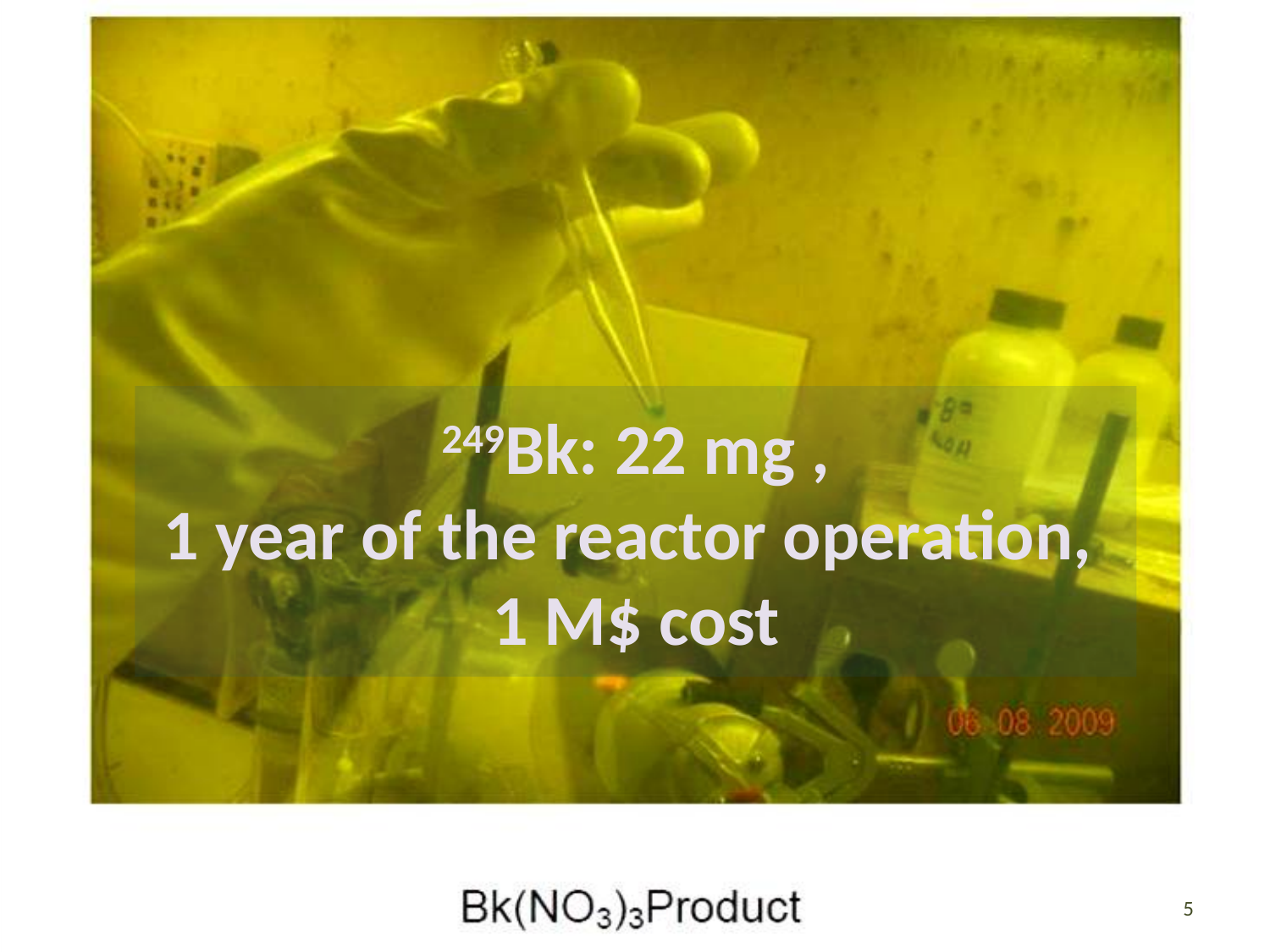

# 249Bk: 22 mg , 1 year of the reactor operation, 1 M$ cost
5